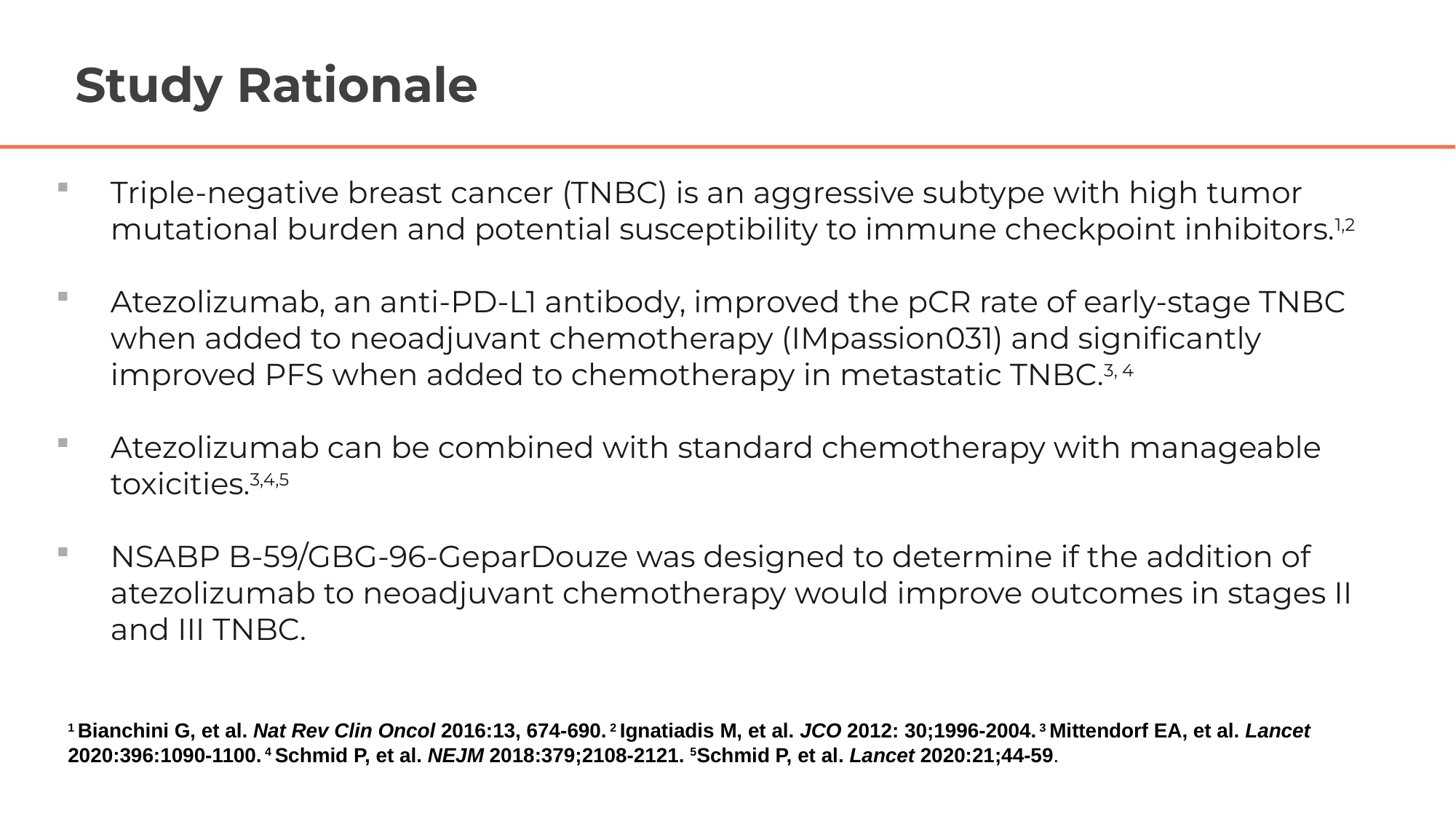

# Study Rationale

Triple-negative breast cancer (TNBC) is an aggressive subtype with high tumor mutational burden and potential susceptibility to immune checkpoint inhibitors.1,2

Atezolizumab, an anti-PD-L1 antibody, improved the pCR rate of early-stage TNBC when added to neoadjuvant chemotherapy (IMpassion031) and significantly improved PFS when added to chemotherapy in metastatic TNBC.3, 4

Atezolizumab can be combined with standard chemotherapy with manageable toxicities.3,4,5

NSABP B-59/GBG-96-GeparDouze was designed to determine if the addition of atezolizumab to neoadjuvant chemotherapy would improve outcomes in stages II and III TNBC.
1 Bianchini G, et al. Nat Rev Clin Oncol 2016:13, 674-690. 2 Ignatiadis M, et al. JCO 2012: 30;1996-2004. 3 Mittendorf EA, et al. Lancet 2020:396:1090-1100. 4 Schmid P, et al. NEJM 2018:379;2108-2121. 5Schmid P, et al. Lancet 2020:21;44-59.